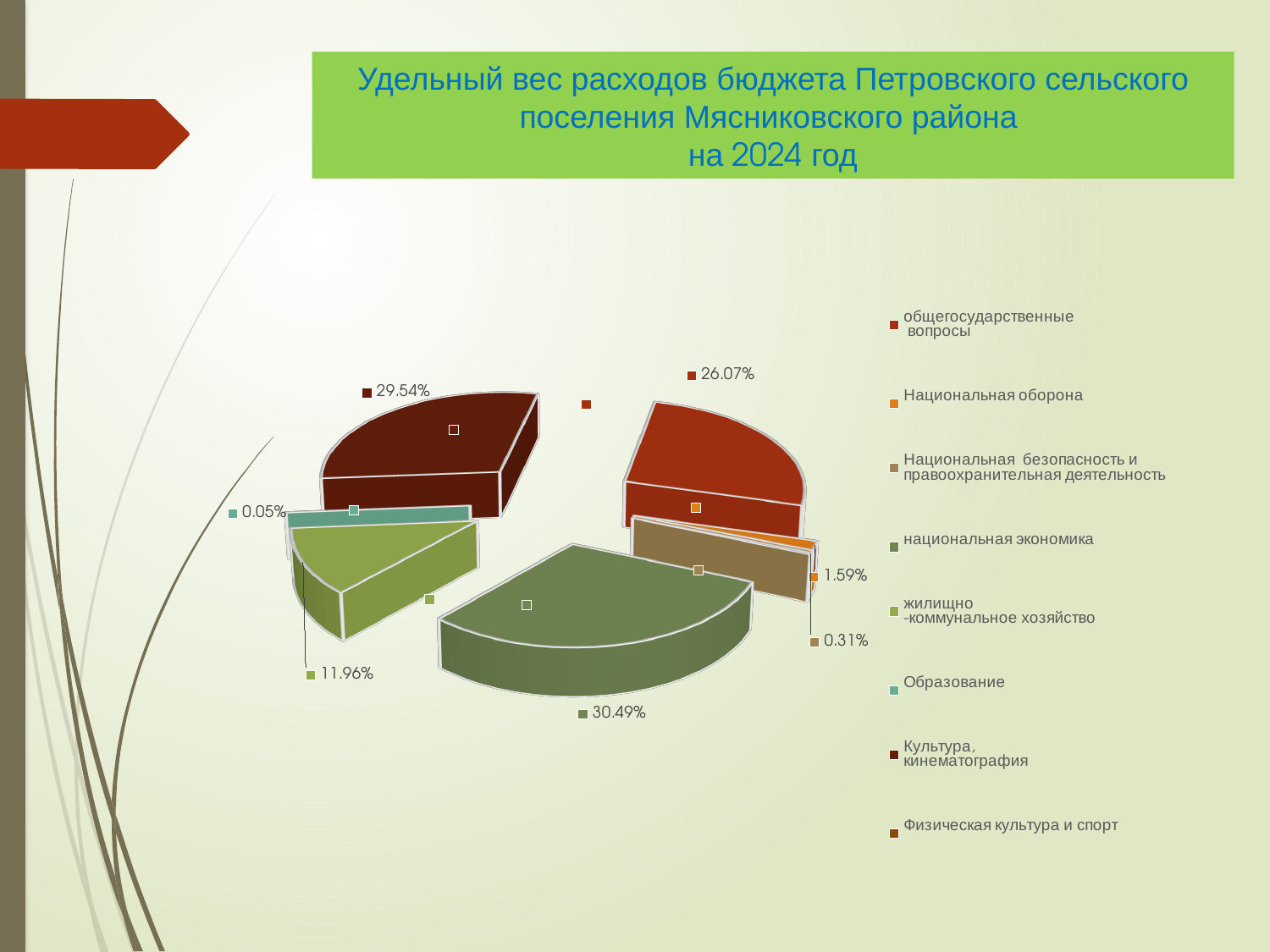

Удельный вес расходов бюджета Петровского сельского поселения Мясниковского района
на 2024 год

[unsupported chart]